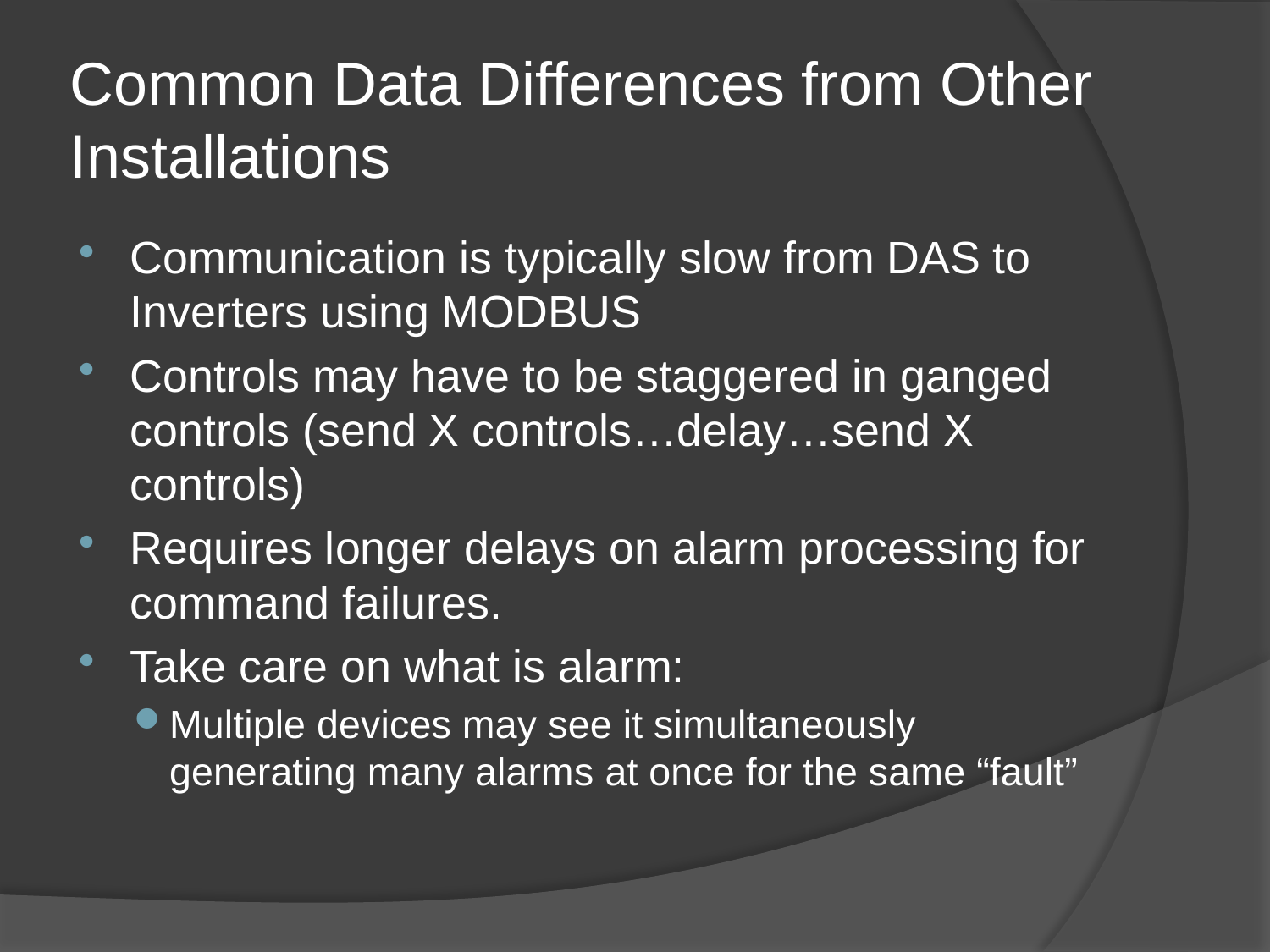

# Common Data Differences from Other Installations
Communication is typically slow from DAS to Inverters using MODBUS
Controls may have to be staggered in ganged controls (send X controls…delay…send X controls)
Requires longer delays on alarm processing for command failures.
Take care on what is alarm:
Multiple devices may see it simultaneously generating many alarms at once for the same “fault”